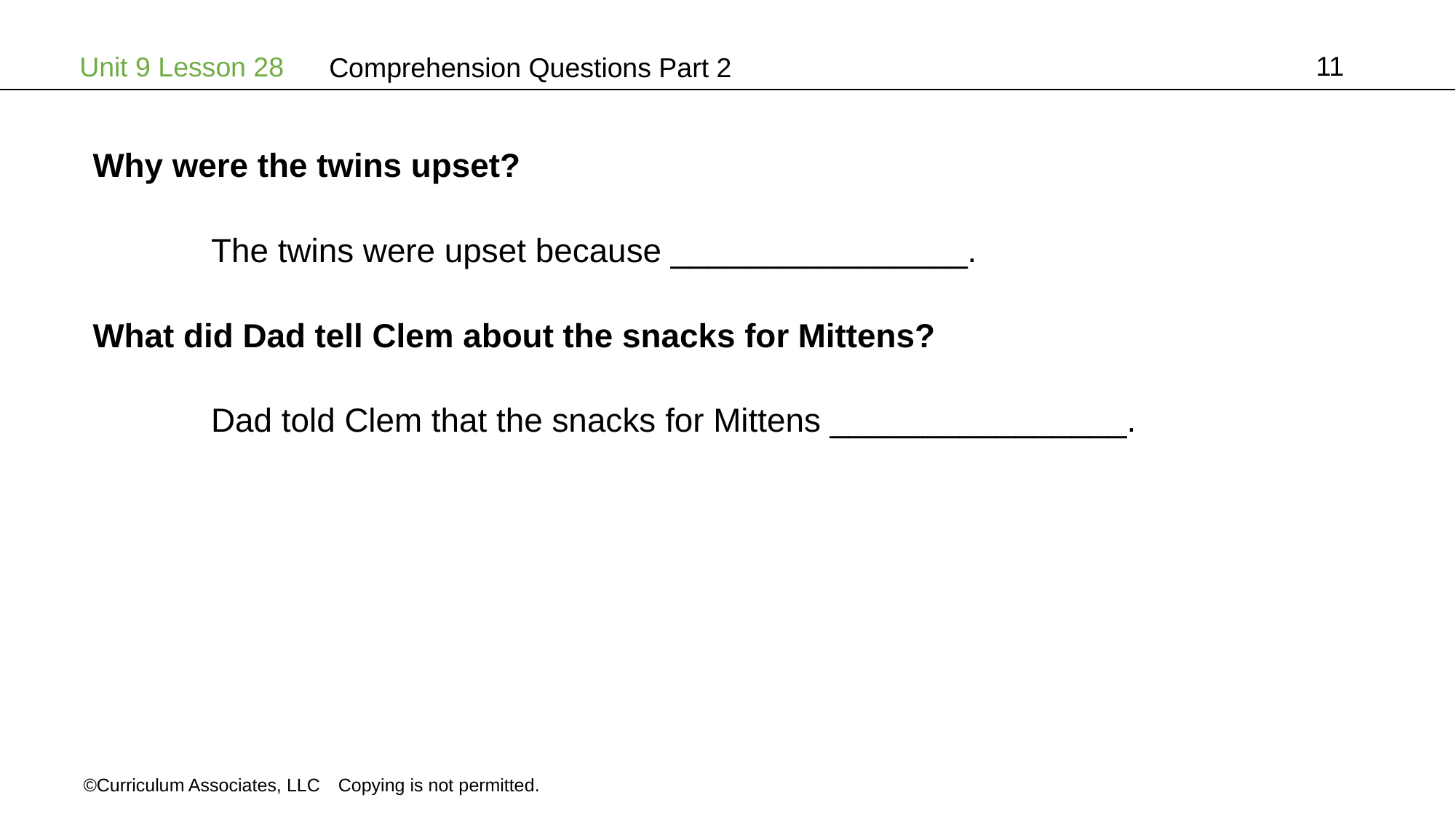

11
# Comprehension Questions Part 2
Why were the twins upset?
	 The twins were upset because ________________.
What did Dad tell Clem about the snacks for Mittens?
	 Dad told Clem that the snacks for Mittens ________________.